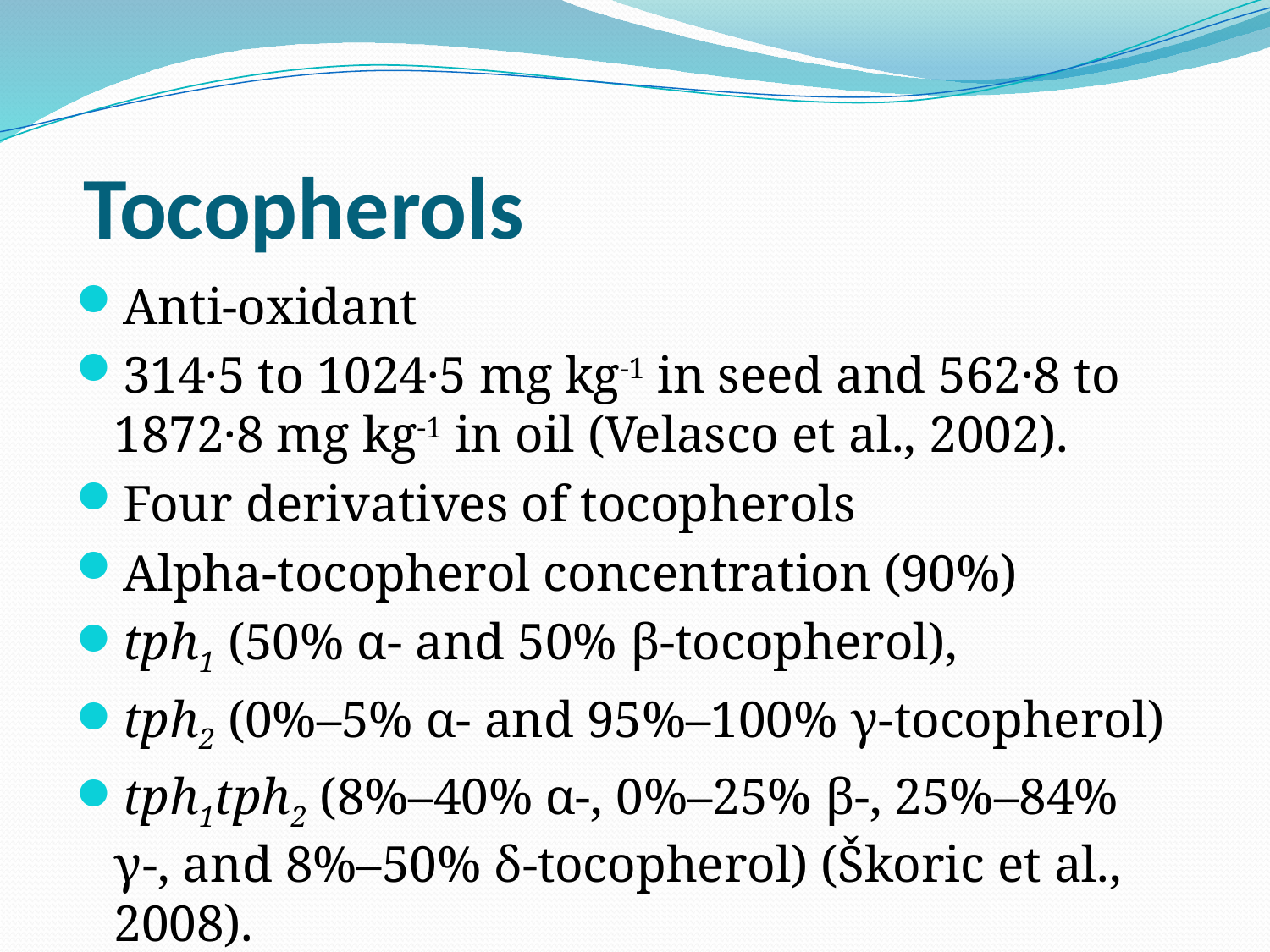

# Tocopherols
Anti-oxidant
314·5 to 1024·5 mg kg-1 in seed and 562·8 to 1872·8 mg kg-1 in oil (Velasco et al., 2002).
Four derivatives of tocopherols
Alpha-tocopherol concentration (90%)
tph1 (50% α- and 50% β-tocopherol),
tph2 (0%–5% α- and 95%–100% γ-tocopherol)
tph1tph2 (8%–40% α-, 0%–25% β-, 25%–84% γ-, and 8%–50% δ-tocopherol) (Škoric et al., 2008).